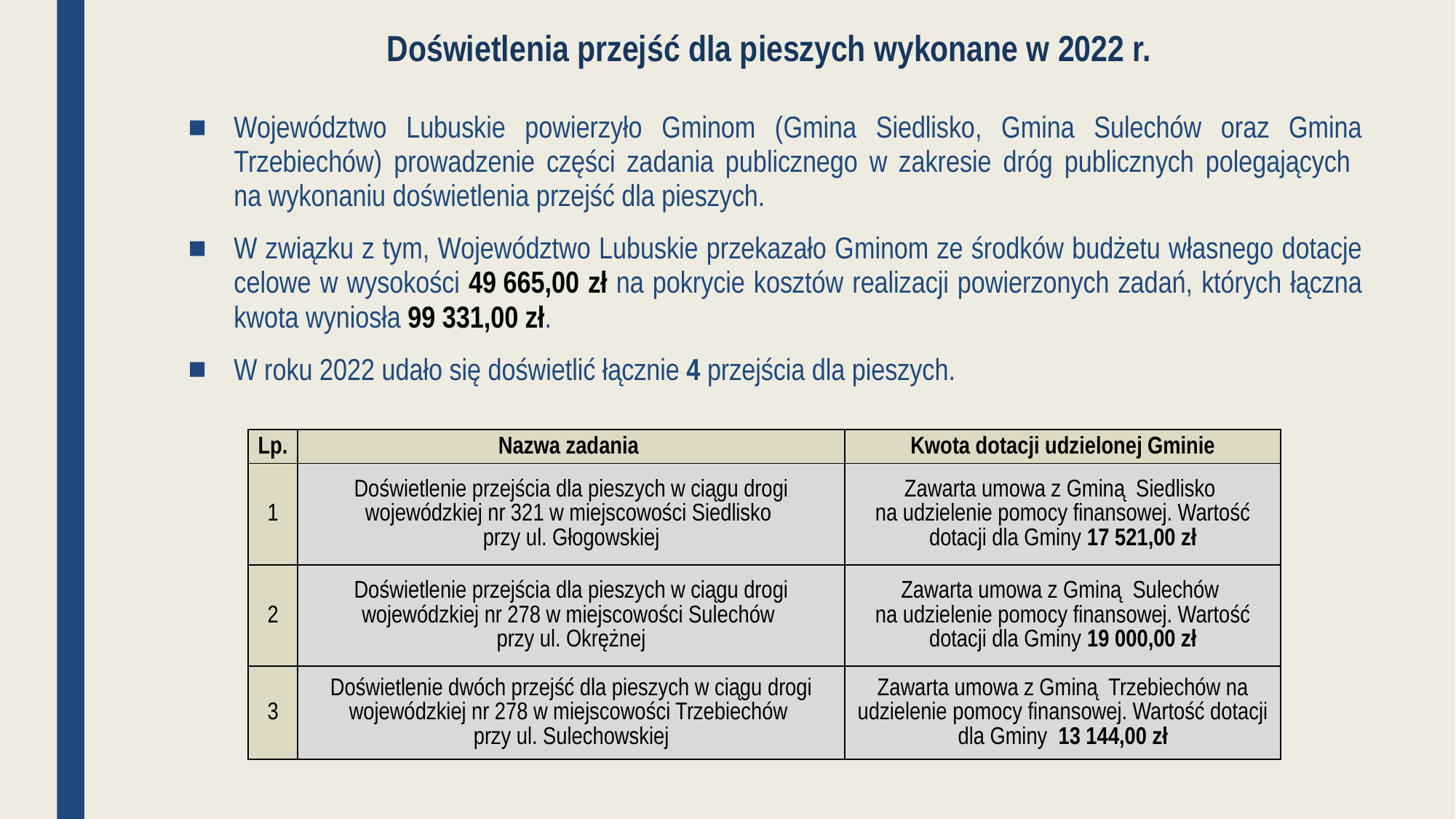

# Doświetlenia przejść dla pieszych wykonane w 2022 r.
Województwo Lubuskie powierzyło Gminom (Gmina Siedlisko, Gmina Sulechów oraz Gmina Trzebiechów) prowadzenie części zadania publicznego w zakresie dróg publicznych polegających
na wykonaniu doświetlenia przejść dla pieszych.
W związku z tym, Województwo Lubuskie przekazało Gminom ze środków budżetu własnego dotacje celowe w wysokości 49 665,00 zł na pokrycie kosztów realizacji powierzonych zadań, których łączna kwota wyniosła 99 331,00 zł.
W roku 2022 udało się doświetlić łącznie 4 przejścia dla pieszych.
| Lp. | Nazwa zadania | Kwota dotacji udzielonej Gminie |
| --- | --- | --- |
| 1 | Doświetlenie przejścia dla pieszych w ciągu drogi wojewódzkiej nr 321 w miejscowości Siedlisko przy ul. Głogowskiej | Zawarta umowa z Gminą Siedlisko na udzielenie pomocy finansowej. Wartość dotacji dla Gminy 17 521,00 zł |
| 2 | Doświetlenie przejścia dla pieszych w ciągu drogi wojewódzkiej nr 278 w miejscowości Sulechów przy ul. Okrężnej | Zawarta umowa z Gminą Sulechów na udzielenie pomocy finansowej. Wartość dotacji dla Gminy 19 000,00 zł |
| 3 | Doświetlenie dwóch przejść dla pieszych w ciągu drogi wojewódzkiej nr 278 w miejscowości Trzebiechów przy ul. Sulechowskiej | Zawarta umowa z Gminą Trzebiechów na udzielenie pomocy finansowej. Wartość dotacji dla Gminy 13 144,00 zł |